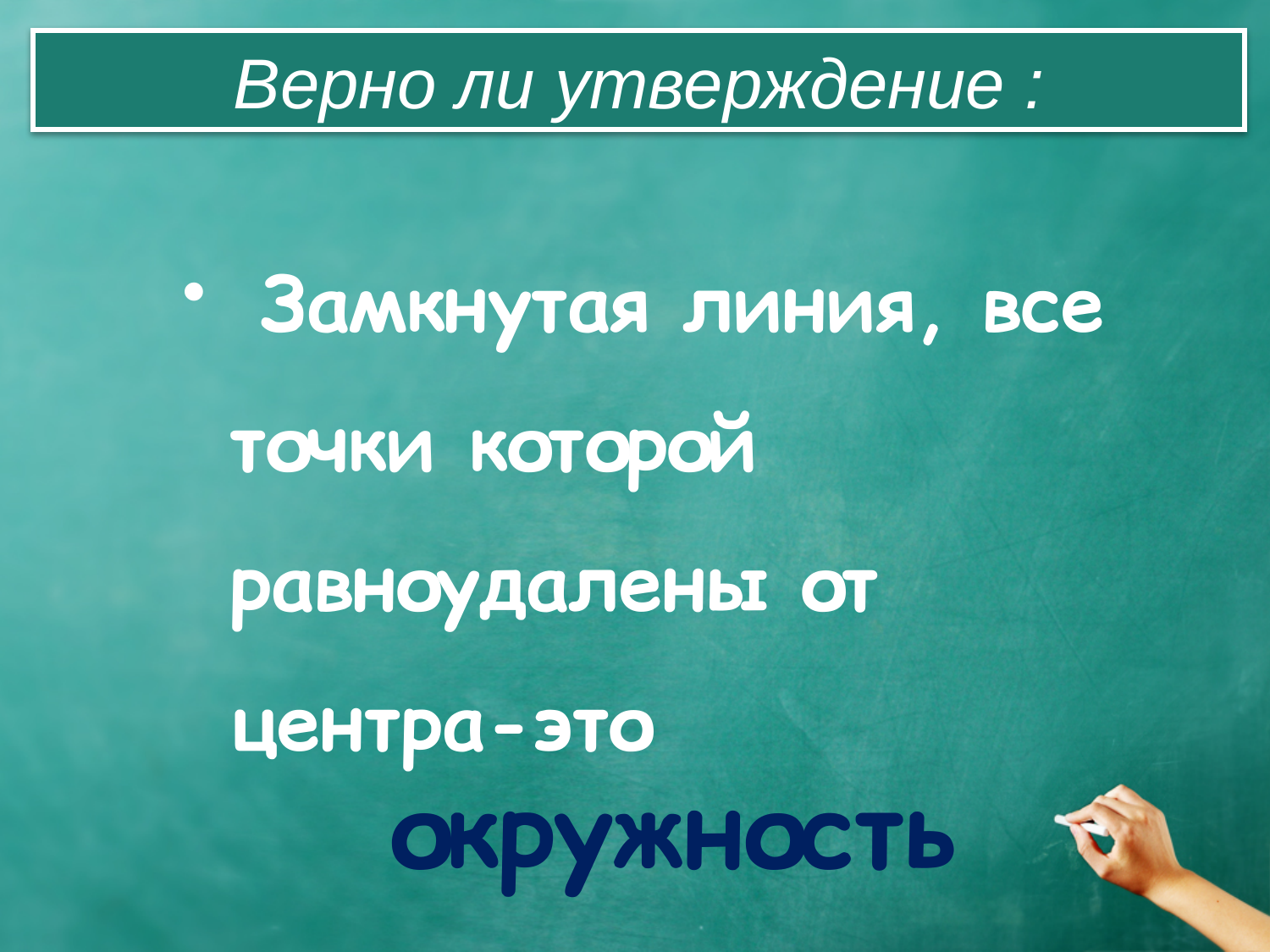

# Верно ли утверждение :
 Замкнутая линия, все точки которой равноудалены от центра-это
 окружность